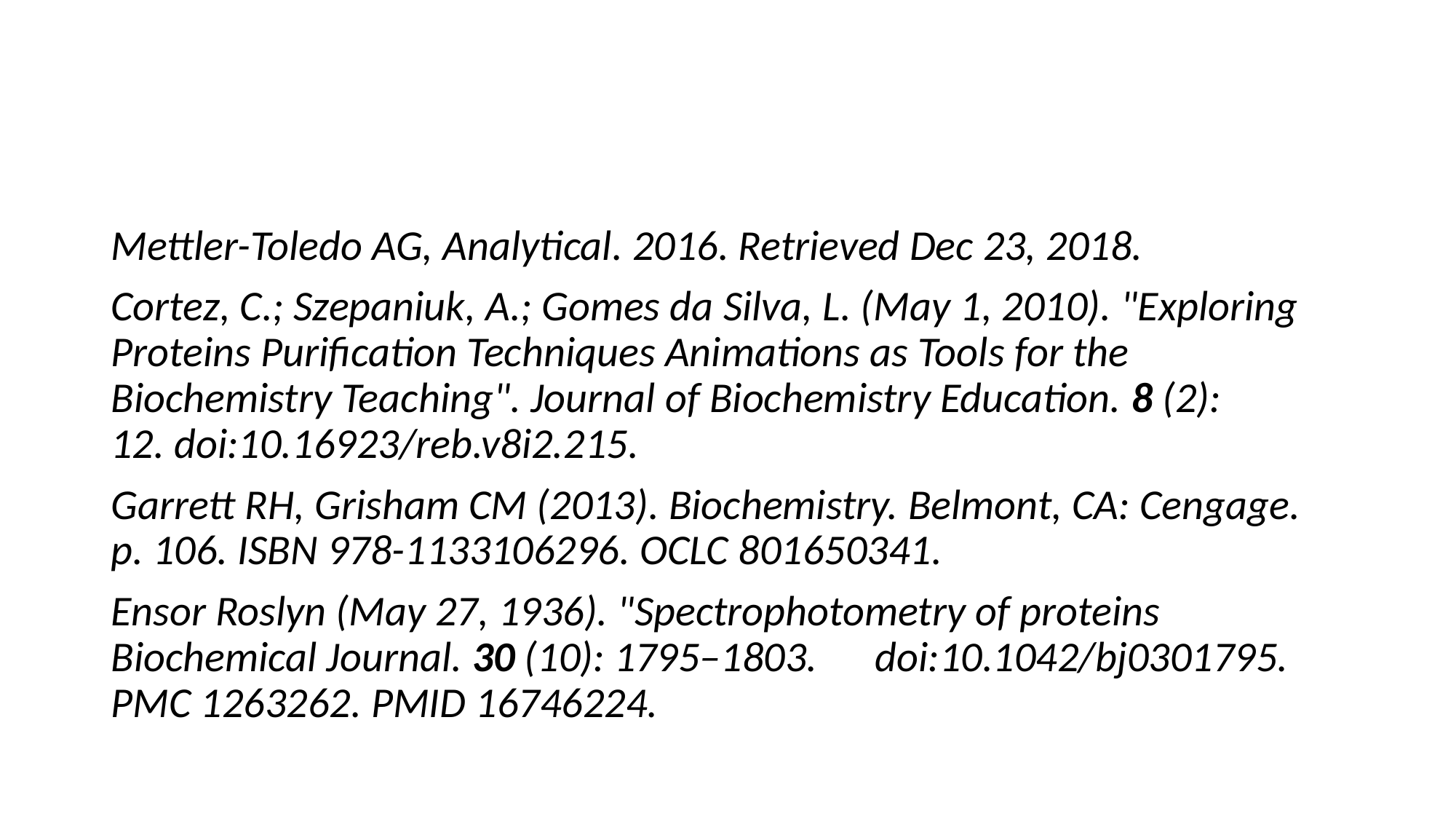

#
Mettler-Toledo AG, Analytical. 2016. Retrieved Dec 23, 2018.
Cortez, C.; Szepaniuk, A.; Gomes da Silva, L. (May 1, 2010). "Exploring 	Proteins Purification Techniques Animations as Tools for the 	Biochemistry Teaching". Journal of Biochemistry Education. 8 (2): 	12. doi:10.16923/reb.v8i2.215.
Garrett RH, Grisham CM (2013). Biochemistry. Belmont, CA: Cengage. 	p. 106. ISBN 978-1133106296. OCLC 801650341.
Ensor Roslyn (May 27, 1936). "Spectrophotometry of proteins 	Biochemical Journal. 30 (10): 1795–1803. 	doi:10.1042/bj0301795. PMC 1263262. PMID 16746224.